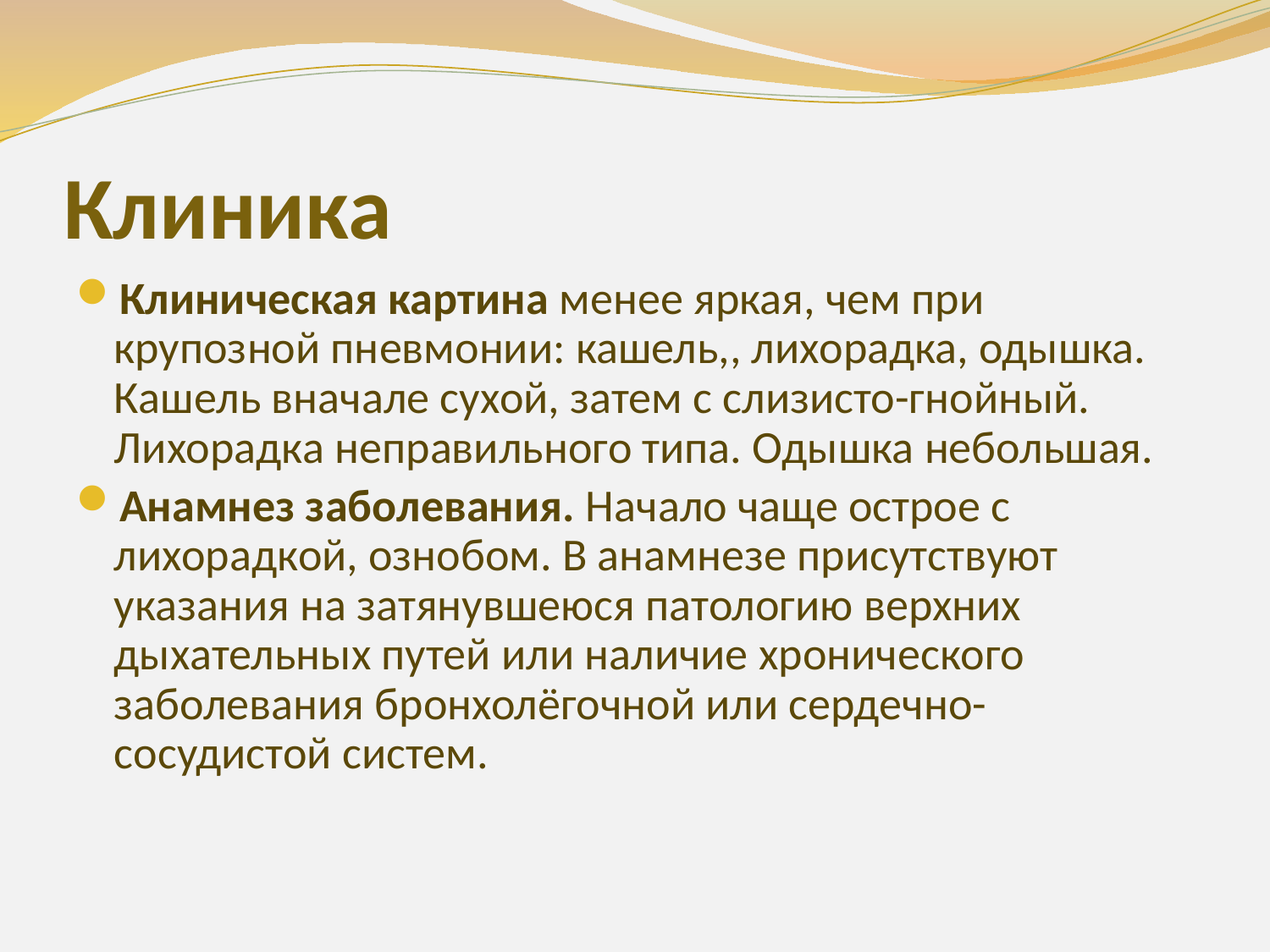

# Клиника
Клиническая картина менее яркая, чем при крупозной пневмонии: кашель,, лихорадка, одышка. Кашель вначале сухой, затем с слизисто-гнойный. Лихорадка неправильного типа. Одышка небольшая.
Анамнез заболевания. Начало чаще острое с лихорадкой, ознобом. В анамнезе присутствуют указания на затянувшеюся патологию верхних дыхательных путей или наличие хронического заболевания бронхолёгочной или сердечно-сосудистой систем.